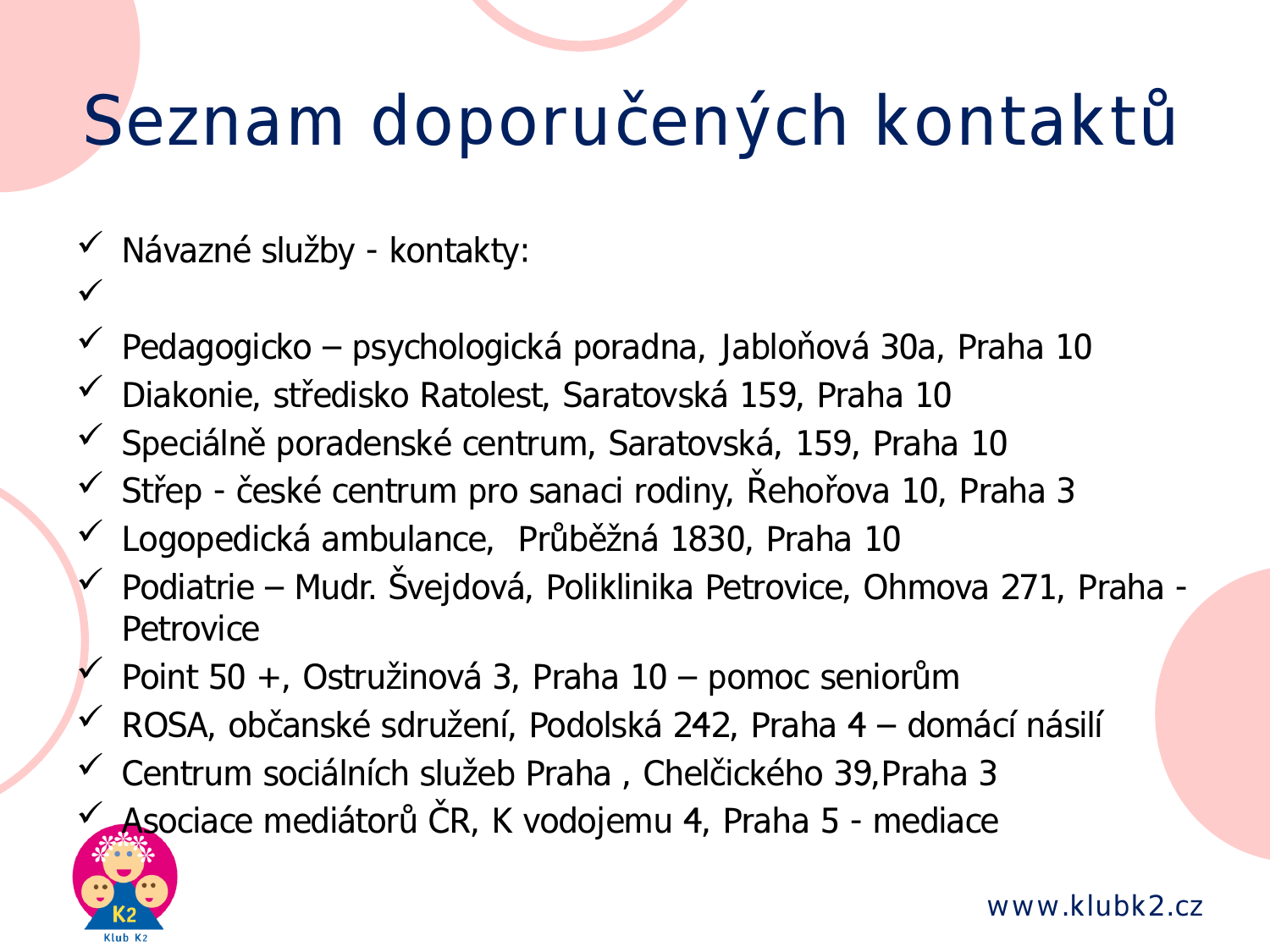

# Seznam doporučených kontaktů
Návazné služby - kontakty:

Pedagogicko – psychologická poradna, Jabloňová 30a, Praha 10
Diakonie, středisko Ratolest, Saratovská 159, Praha 10
Speciálně poradenské centrum, Saratovská, 159, Praha 10
Střep - české centrum pro sanaci rodiny, Řehořova 10, Praha 3
Logopedická ambulance,  Průběžná 1830, Praha 10
Podiatrie – Mudr. Švejdová, Poliklinika Petrovice, Ohmova 271, Praha - Petrovice
Point 50 +, Ostružinová 3, Praha 10 – pomoc seniorům
ROSA, občanské sdružení, Podolská 242, Praha 4 – domácí násilí
Centrum sociálních služeb Praha , Chelčického 39,Praha 3
Asociace mediátorů ČR, K vodojemu 4, Praha 5 - mediace